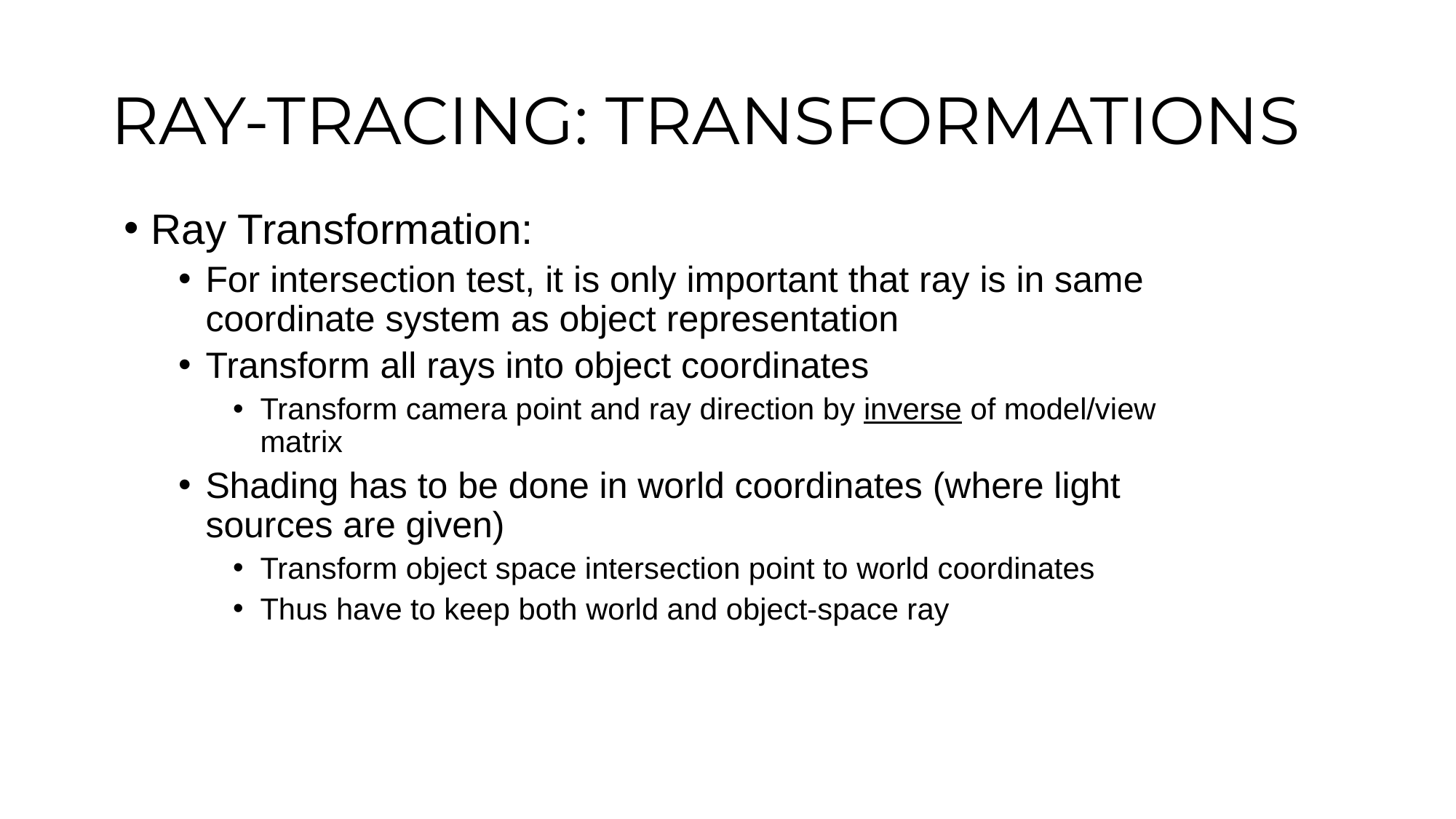

# Ray-Tracing: Transformations
Ray Transformation:
For intersection test, it is only important that ray is in same coordinate system as object representation
Transform all rays into object coordinates
Transform camera point and ray direction by inverse of model/view matrix
Shading has to be done in world coordinates (where light sources are given)
Transform object space intersection point to world coordinates
Thus have to keep both world and object-space ray